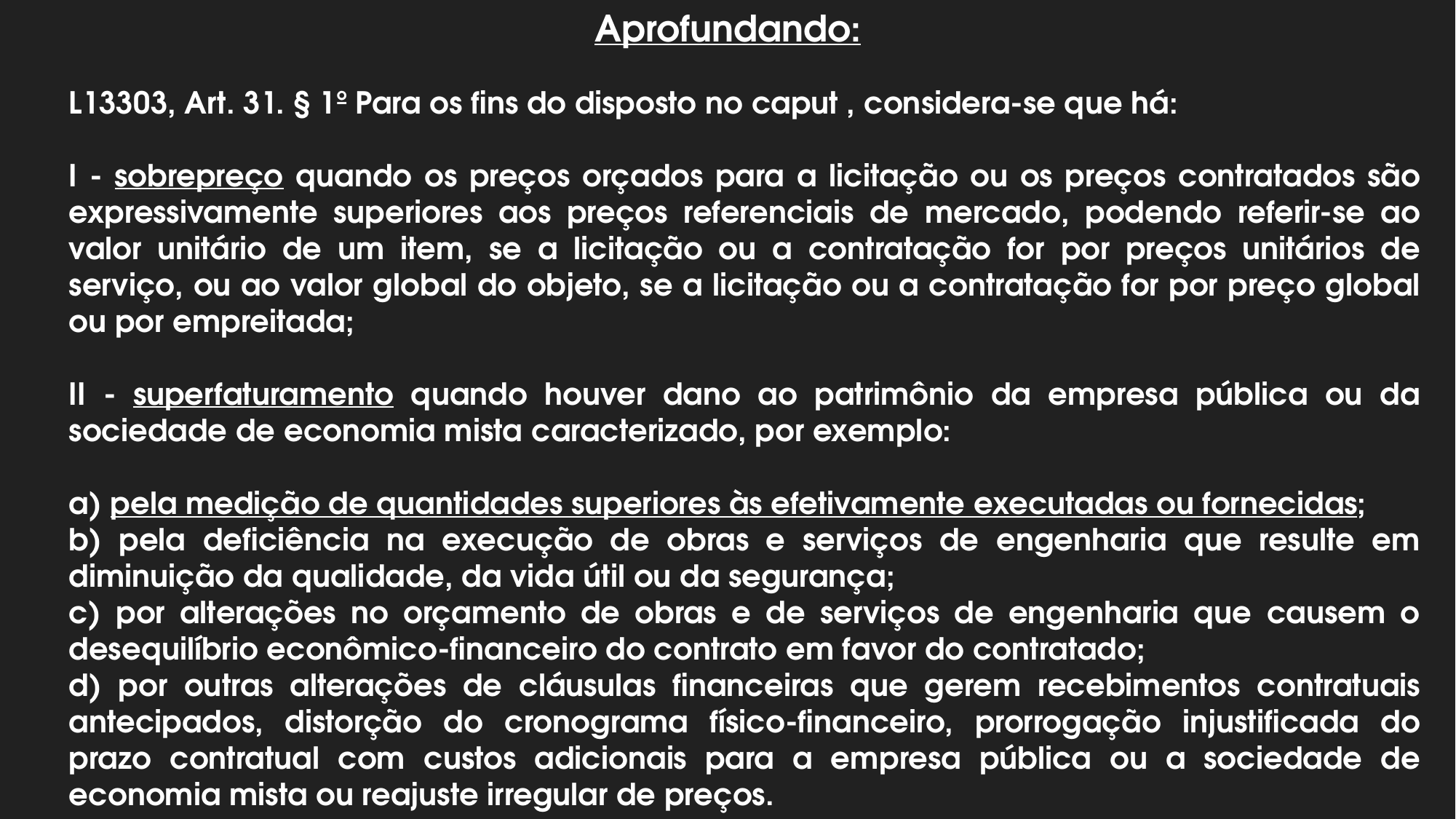

Aprofundando:
L13303, Art. 31. § 1º Para os fins do disposto no caput , considera-se que há:

I - sobrepreço quando os preços orçados para a licitação ou os preços contratados são expressivamente superiores aos preços referenciais de mercado, podendo referir-se ao valor unitário de um item, se a licitação ou a contratação for por preços unitários de serviço, ou ao valor global do objeto, se a licitação ou a contratação for por preço global ou por empreitada;

II - superfaturamento quando houver dano ao patrimônio da empresa pública ou da sociedade de economia mista caracterizado, por exemplo:

a) pela medição de quantidades superiores às efetivamente executadas ou fornecidas;
b) pela deficiência na execução de obras e serviços de engenharia que resulte em diminuição da qualidade, da vida útil ou da segurança;
c) por alterações no orçamento de obras e de serviços de engenharia que causem o desequilíbrio econômico-financeiro do contrato em favor do contratado;
d) por outras alterações de cláusulas financeiras que gerem recebimentos contratuais antecipados, distorção do cronograma físico-financeiro, prorrogação injustificada do prazo contratual com custos adicionais para a empresa pública ou a sociedade de economia mista ou reajuste irregular de preços.